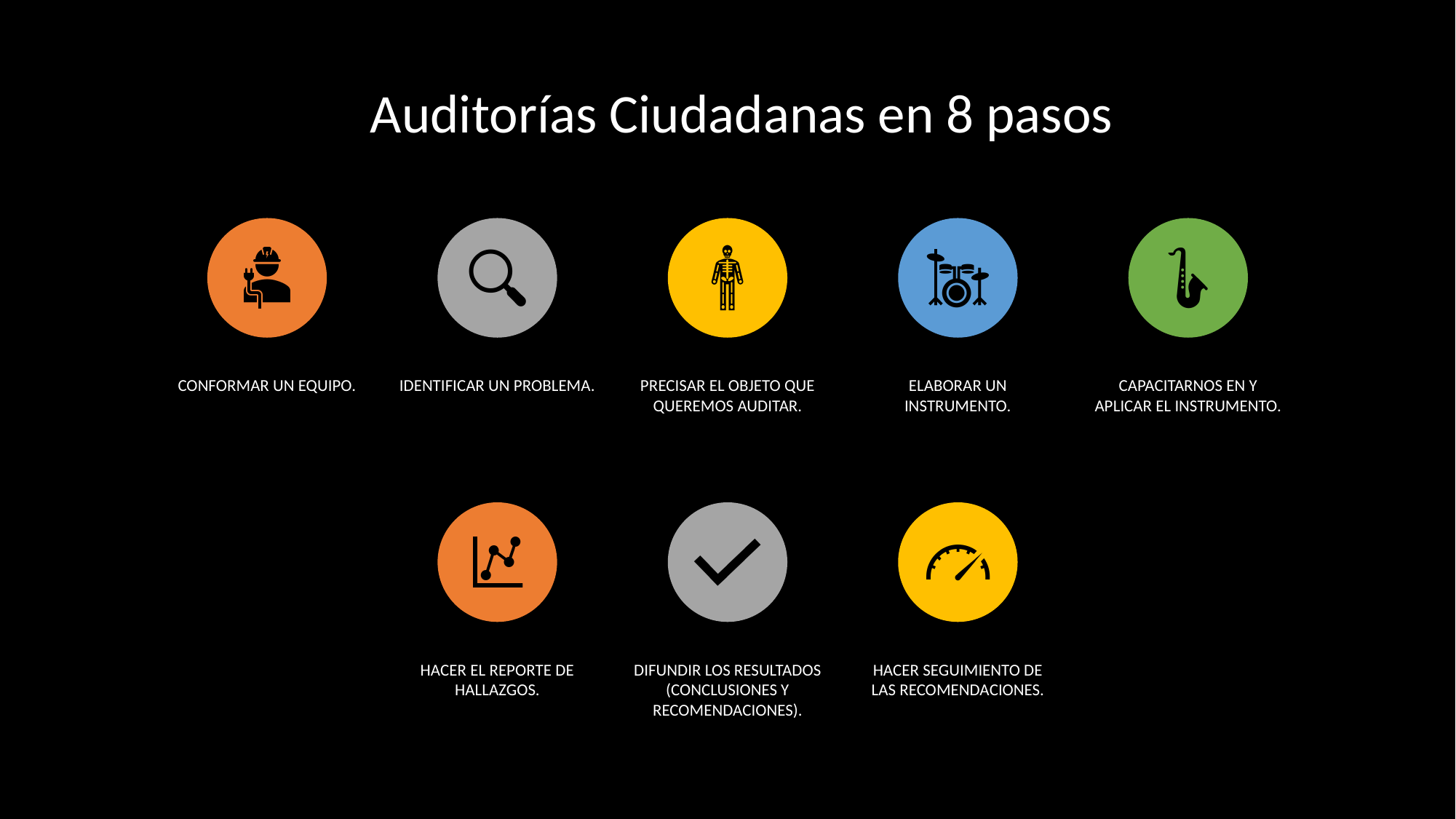

Auditorías Ciudadanas en 8 pasos
Conformar un equipo.
Identificar un problema.
Precisar el objeto que queremos auditar.
Elaborar un instrumento.
Capacitarnos en y aplicar el instrumento.
Hacer el reporte de hallazgos.
Difundir los resultados (conclusiones y recomendaciones).
Hacer seguimiento de las recomendaciones.